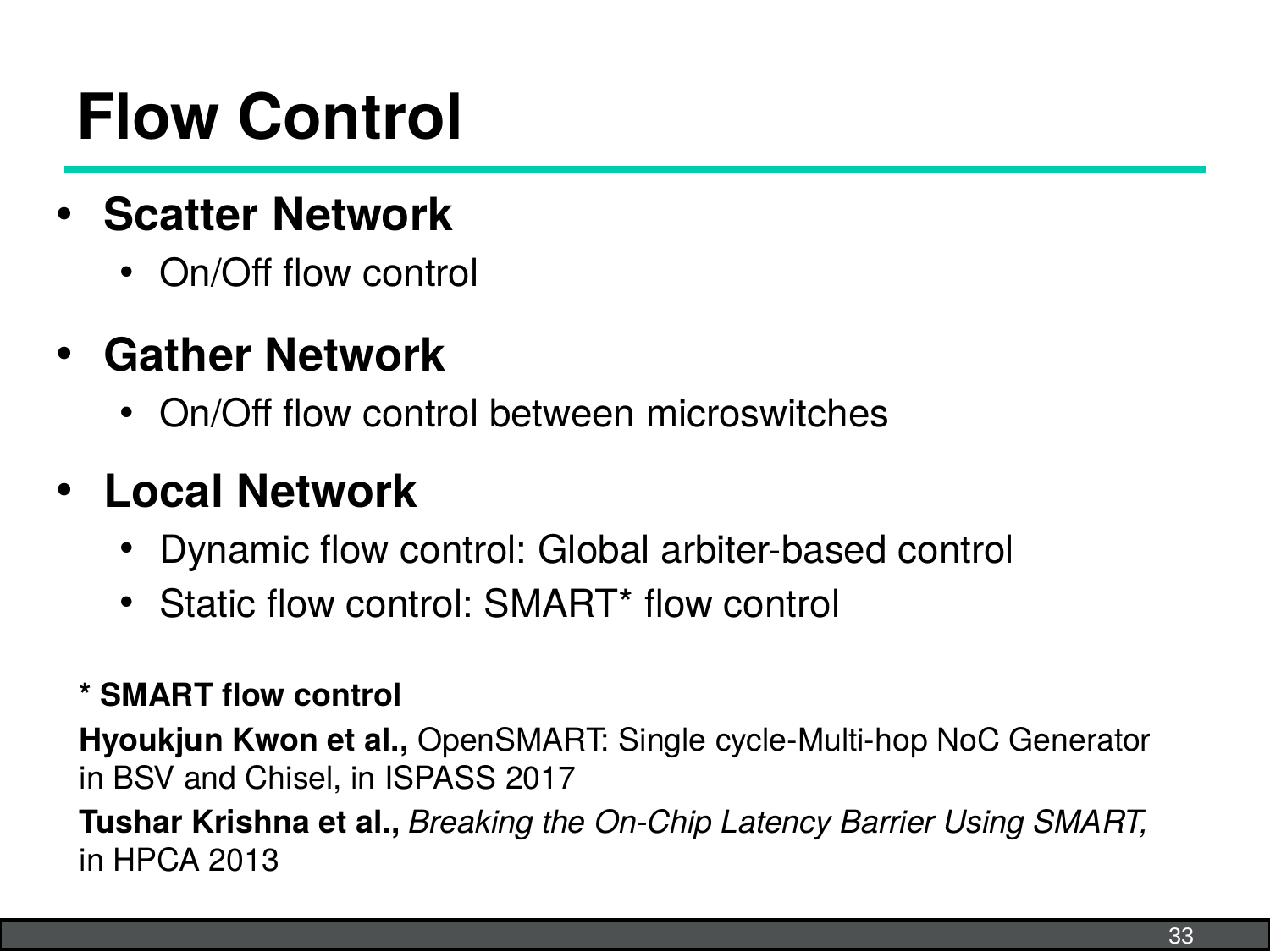

# Flow Control
Scatter Network
On/Off flow control
Gather Network
On/Off flow control between microswitches
Local Network
Dynamic flow control: Global arbiter-based control
Static flow control: SMART* flow control
* SMART flow control
Hyoukjun Kwon et al., OpenSMART: Single cycle-Multi-hop NoC Generator in BSV and Chisel, in ISPASS 2017
Tushar Krishna et al., Breaking the On-Chip Latency Barrier Using SMART, in HPCA 2013

33